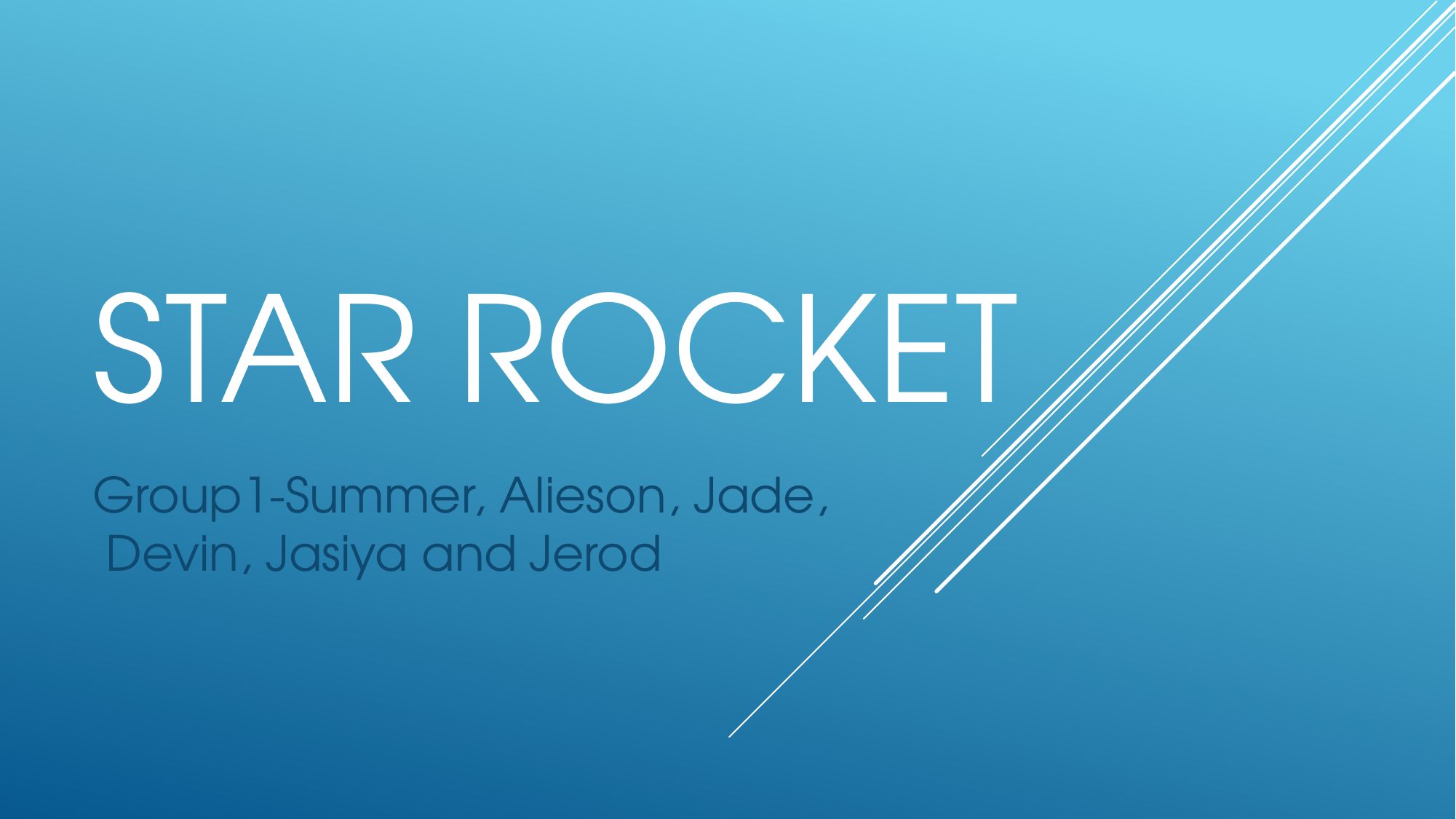

# STAR ROCKET
Group1-Summer, Alieson, Jade,  Devin, Jasiya and	Jerod